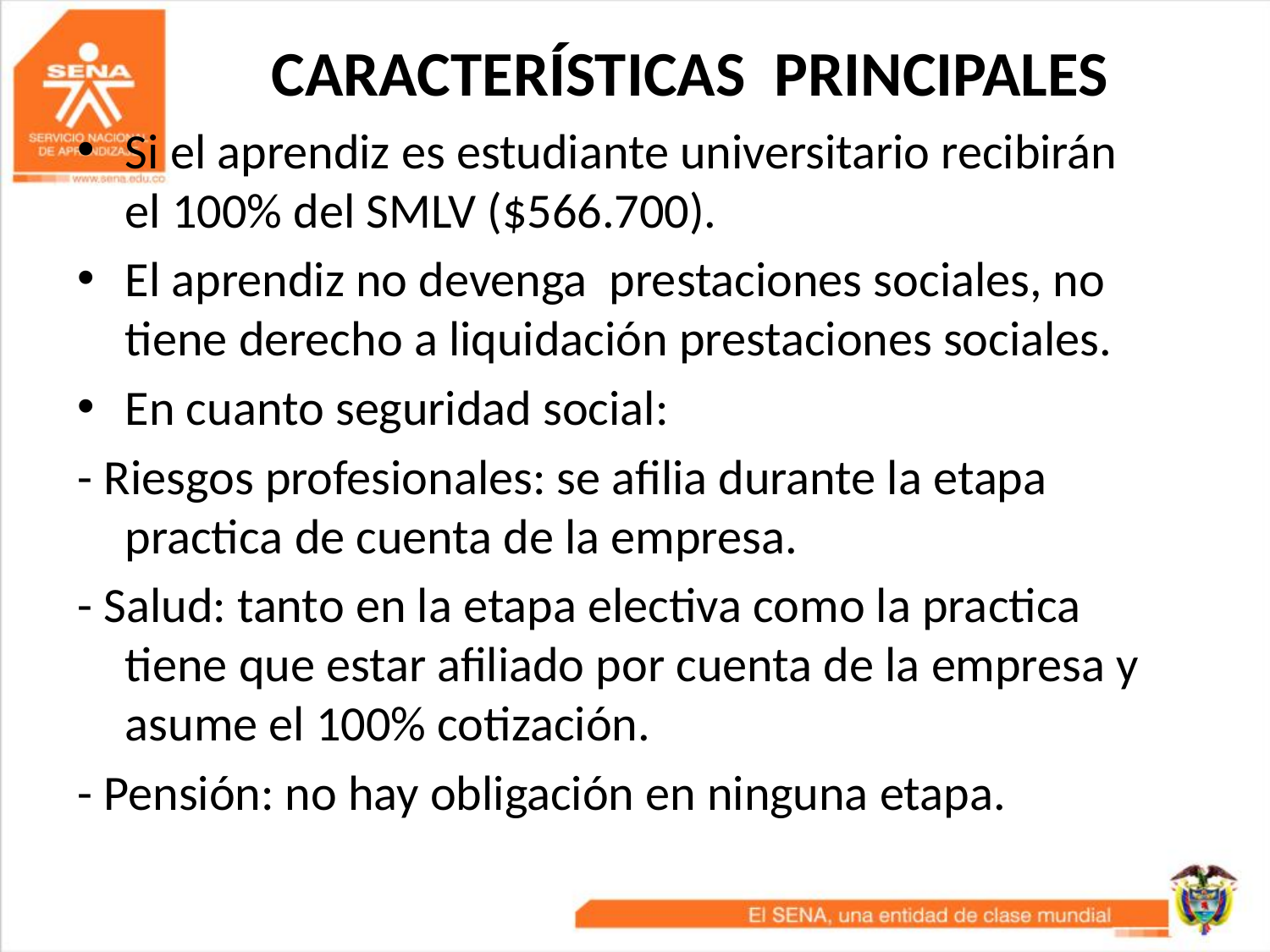

CARACTERÍSTICAS  PRINCIPALES
Si el aprendiz es estudiante universitario recibirán el 100% del SMLV ($566.700).
El aprendiz no devenga  prestaciones sociales, no tiene derecho a liquidación prestaciones sociales.
En cuanto seguridad social:
- Riesgos profesionales: se afilia durante la etapa practica de cuenta de la empresa.
- Salud: tanto en la etapa electiva como la practica tiene que estar afiliado por cuenta de la empresa y asume el 100% cotización.
- Pensión: no hay obligación en ninguna etapa.